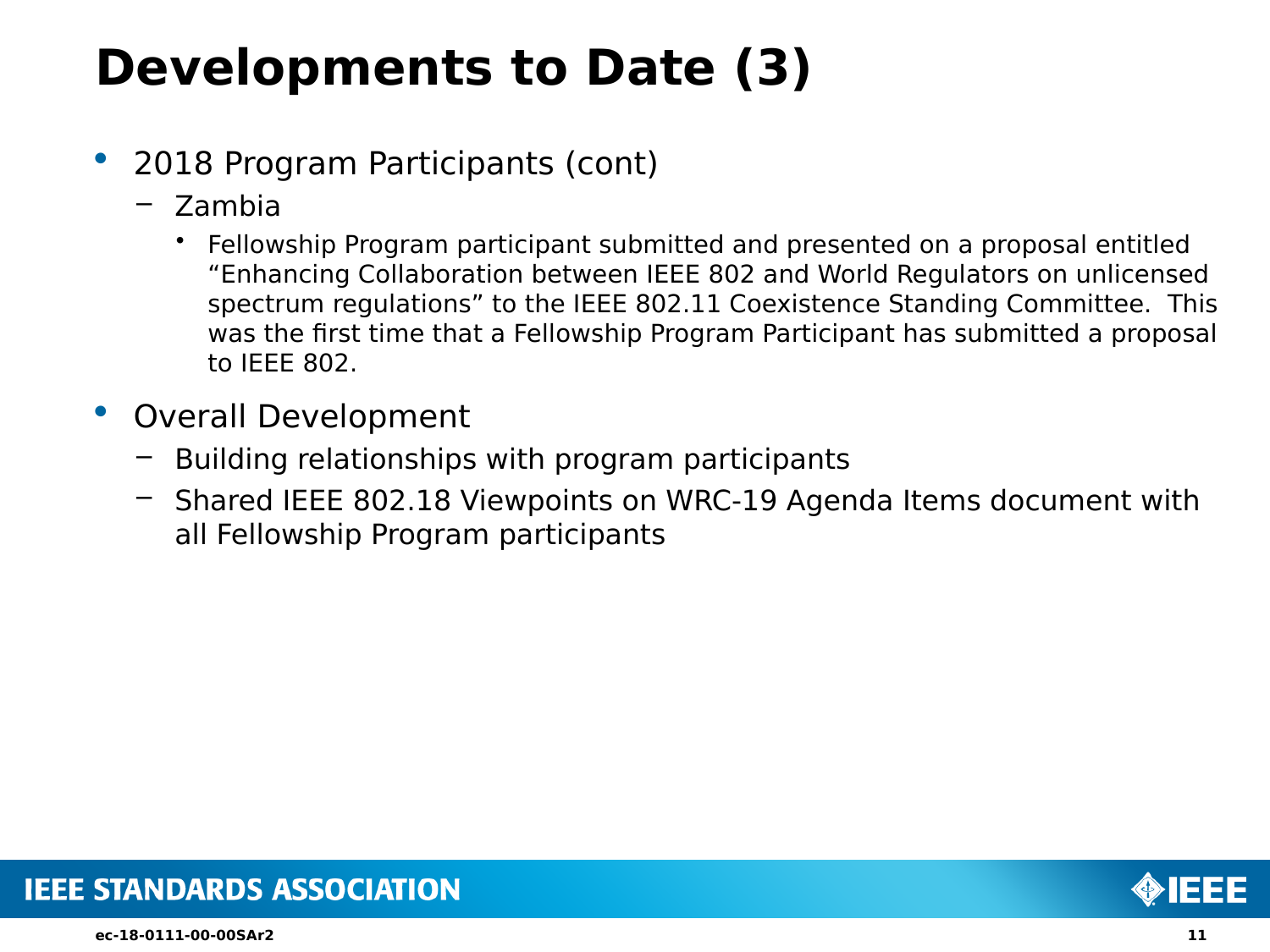

# Developments to Date (3)
2018 Program Participants (cont)
Zambia
Fellowship Program participant submitted and presented on a proposal entitled “Enhancing Collaboration between IEEE 802 and World Regulators on unlicensed spectrum regulations” to the IEEE 802.11 Coexistence Standing Committee.  This was the first time that a Fellowship Program Participant has submitted a proposal to IEEE 802.
Overall Development
Building relationships with program participants
Shared IEEE 802.18 Viewpoints on WRC-19 Agenda Items document with all Fellowship Program participants

ec-18-0111-00-00SAr2
11